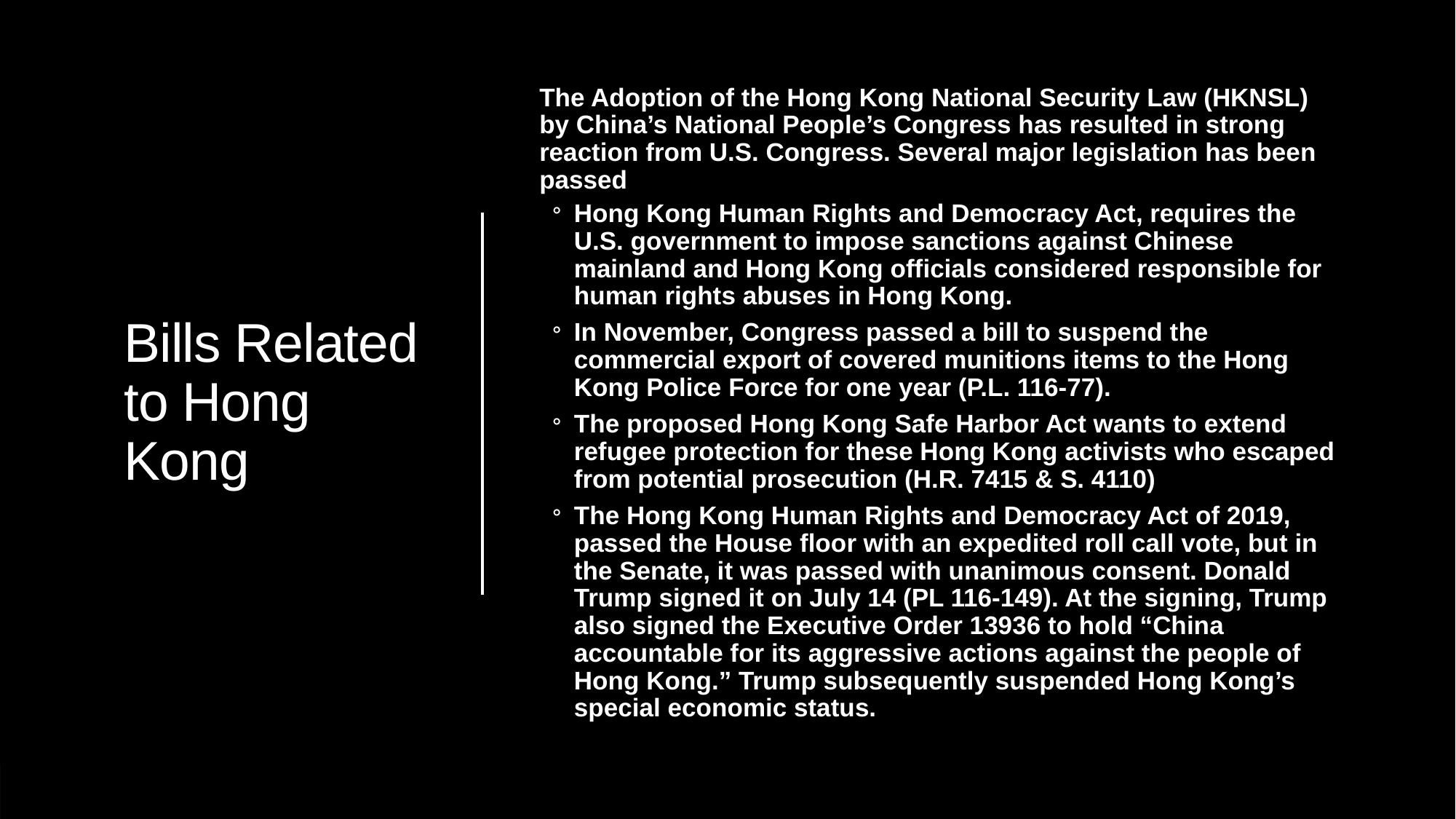

# Bills Related to Hong Kong
The Adoption of the Hong Kong National Security Law (HKNSL) by China’s National People’s Congress has resulted in strong reaction from U.S. Congress. Several major legislation has been passed
Hong Kong Human Rights and Democracy Act, requires the U.S. government to impose sanctions against Chinese mainland and Hong Kong officials considered responsible for human rights abuses in Hong Kong.
In November, Congress passed a bill to suspend the commercial export of covered munitions items to the Hong Kong Police Force for one year (P.L. 116-77).
The proposed Hong Kong Safe Harbor Act wants to extend refugee protection for these Hong Kong activists who escaped from potential prosecution (H.R. 7415 & S. 4110)
The Hong Kong Human Rights and Democracy Act of 2019, passed the House floor with an expedited roll call vote, but in the Senate, it was passed with unanimous consent. Donald Trump signed it on July 14 (PL 116-149). At the signing, Trump also signed the Executive Order 13936 to hold “China accountable for its aggressive actions against the people of Hong Kong.” Trump subsequently suspended Hong Kong’s special economic status.